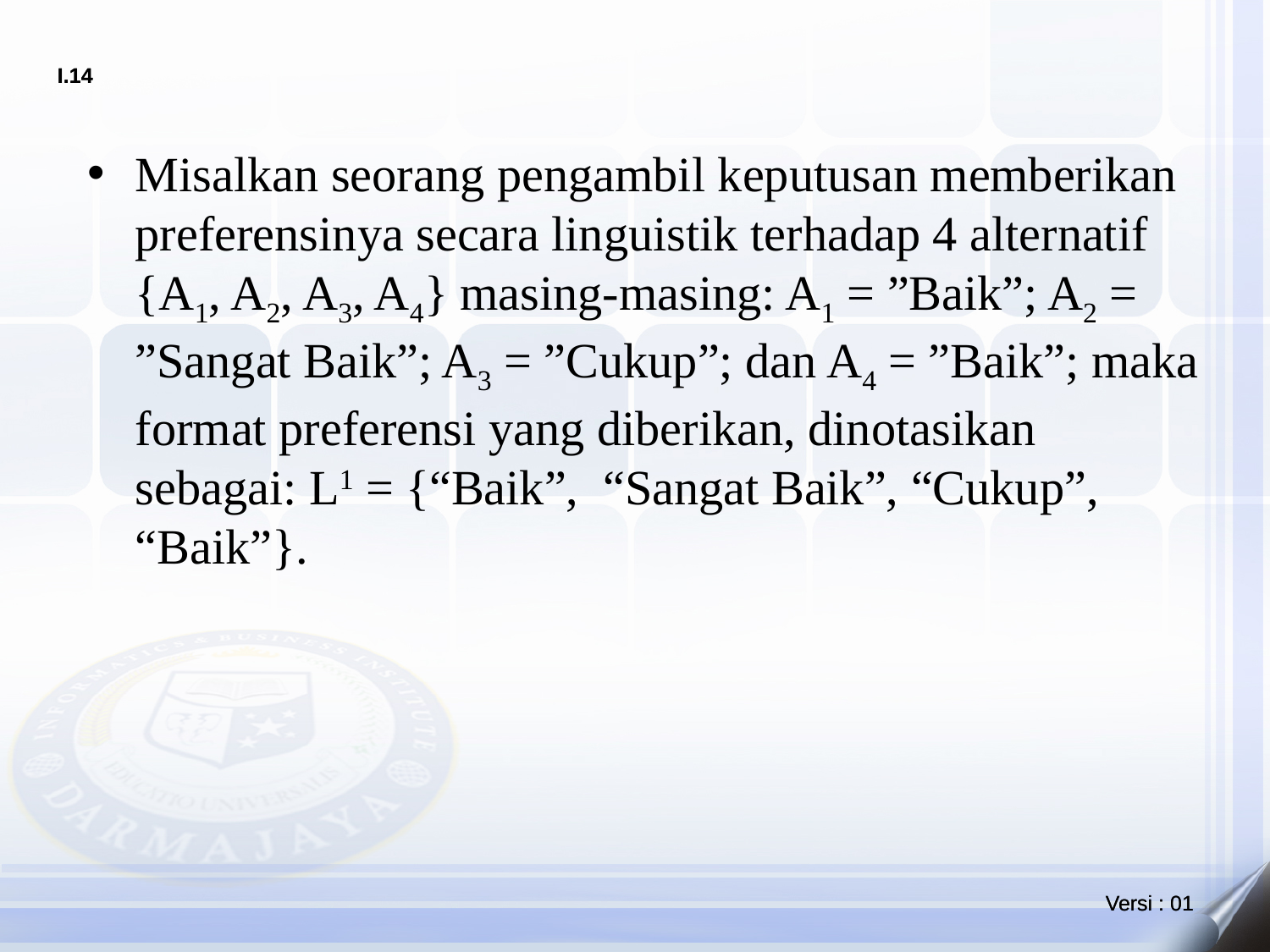

Misalkan seorang pengambil keputusan memberikan preferensinya secara linguistik terhadap 4 alternatif {A1, A2, A3, A4} masing-masing: A1 = ”Baik”; A2 = ”Sangat Baik”; A3 = ”Cukup”; dan A4 = ”Baik”; maka format preferensi yang diberikan, dinotasikan sebagai: L1 = {“Baik”,  “Sangat Baik”, “Cukup”,  “Baik”}.